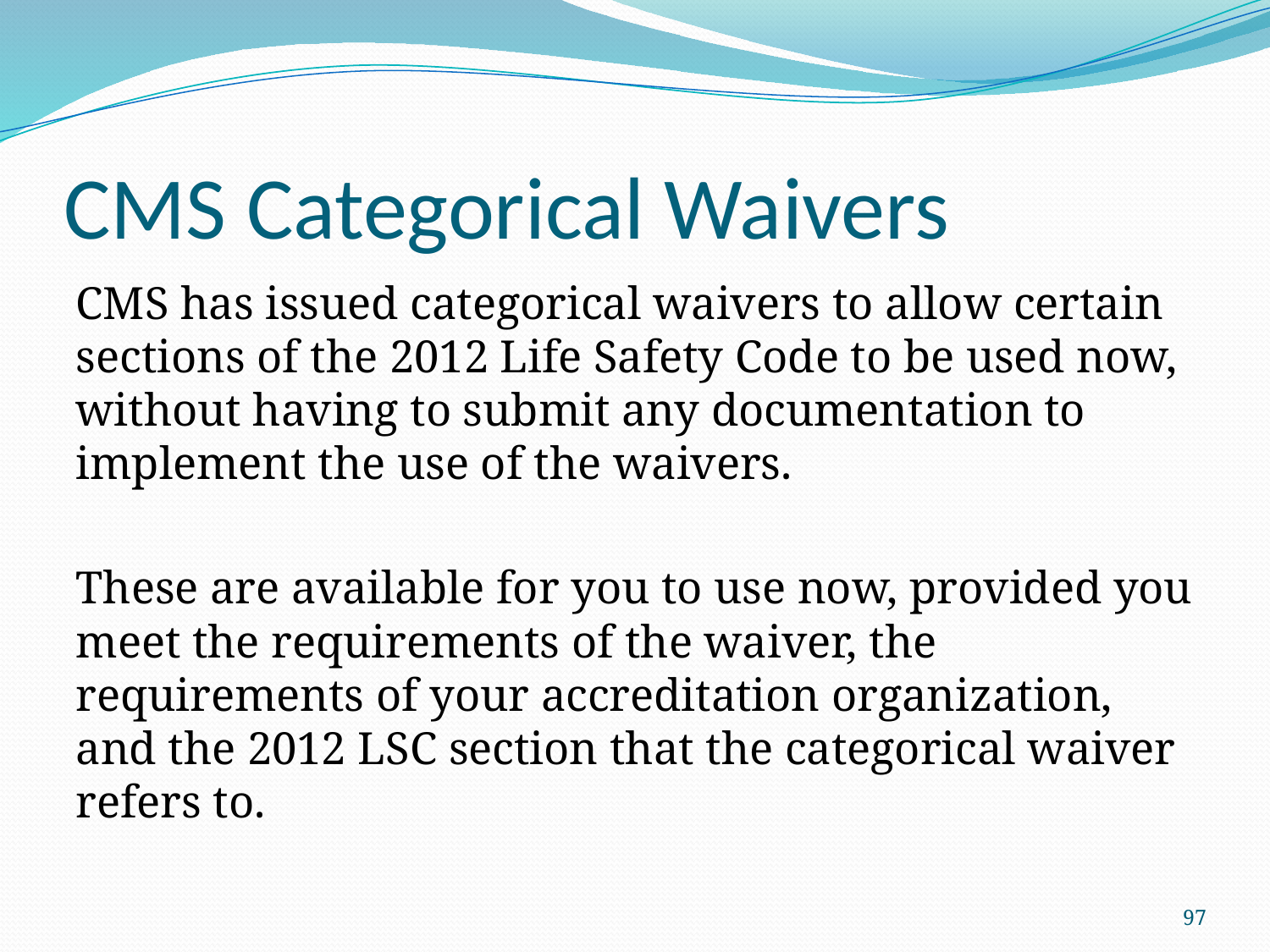

# CMS Categorical Waivers
CMS has issued categorical waivers to allow certain sections of the 2012 Life Safety Code to be used now, without having to submit any documentation to implement the use of the waivers.

These are available for you to use now, provided you meet the requirements of the waiver, the requirements of your accreditation organization, and the 2012 LSC section that the categorical waiver refers to.
97